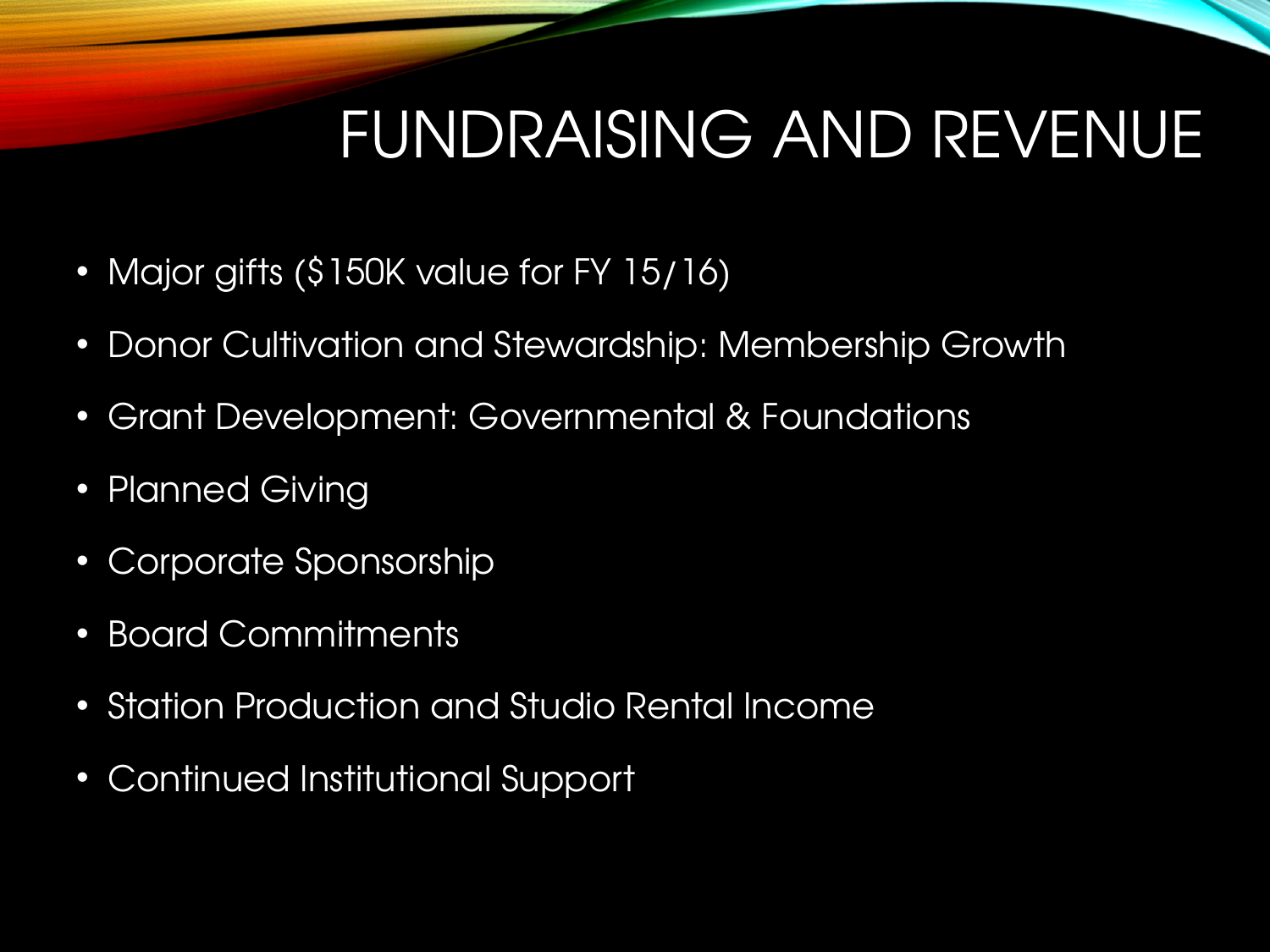

# Fundraising and Revenue
Major gifts ($150K value for FY 15/16)
Donor Cultivation and Stewardship: Membership Growth
Grant Development: Governmental & Foundations
Planned Giving
Corporate Sponsorship
Board Commitments
Station Production and Studio Rental Income
Continued Institutional Support